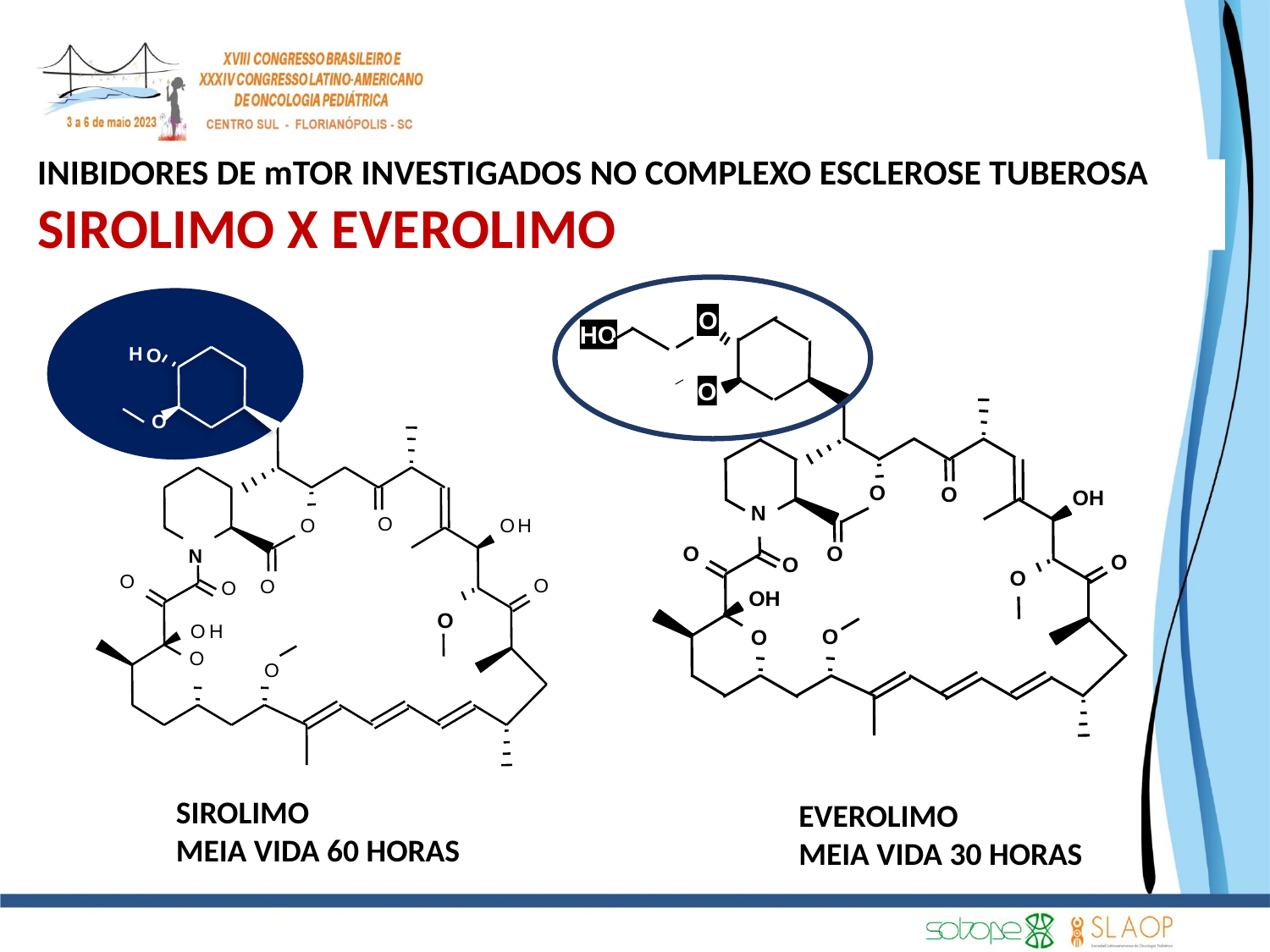

INIBIDORES DE mTOR INVESTIGADOS NO COMPLEXO ESCLEROSE TUBEROSA
SIROLIMO X EVEROLIMO

H
O
O
O
O
O
H
N
O
O
O
O
O
H
O
O

O

HO

O

O
O
OH

N

O
O
O

O

O

OH

O
O

O
SIROLIMO
MEIA VIDA 60 HORAS
EVEROLIMO
MEIA VIDA 30 HORAS